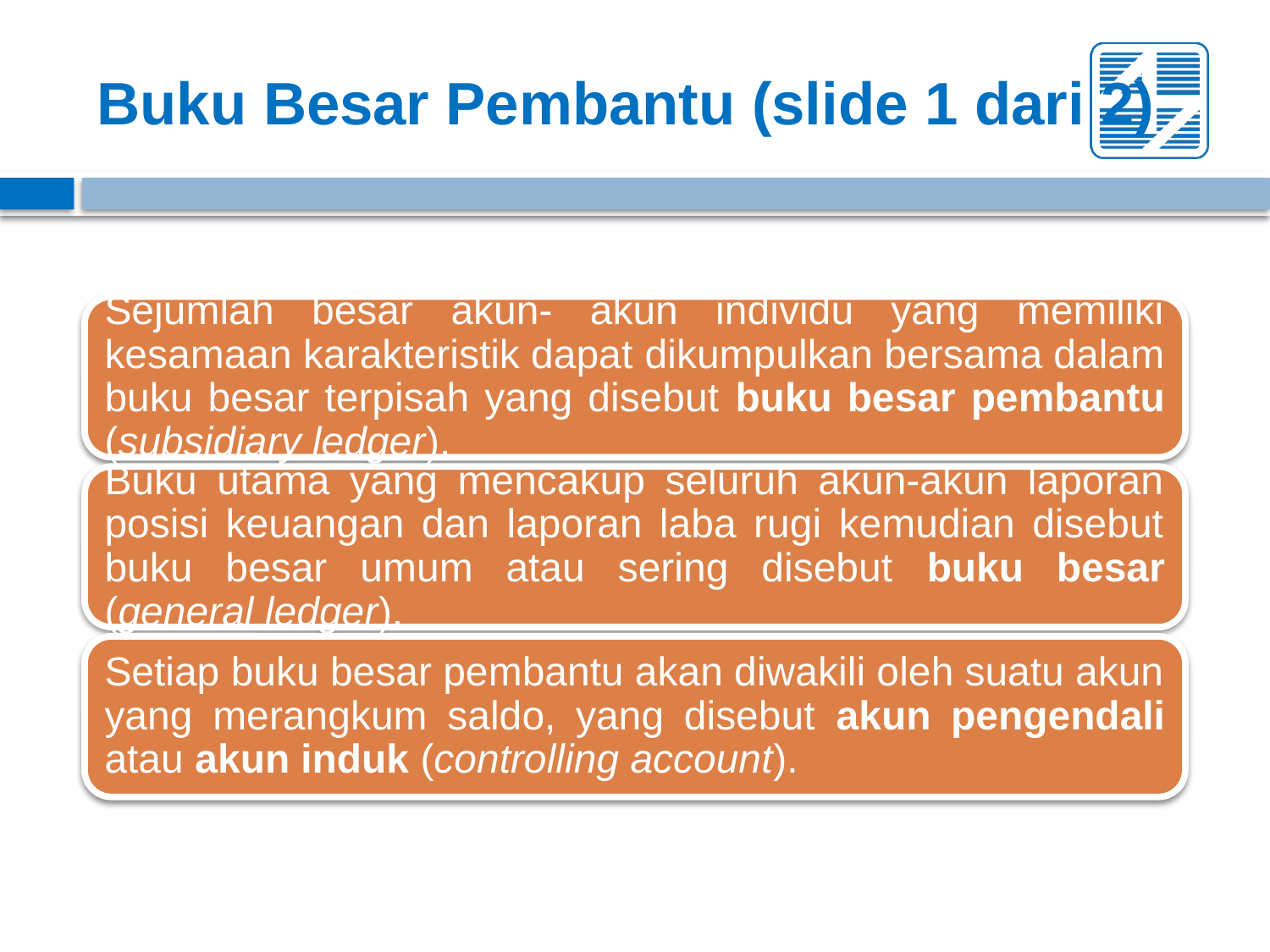

# Buku Besar Pembantu (slide 1 dari 2)
Sejumlah besar akun- akun individu yang memiliki kesamaan karakteristik dapat dikumpulkan bersama dalam buku besar terpisah yang disebut buku besar pembantu (subsidiary ledger).
Buku utama yang mencakup seluruh akun-akun laporan posisi keuangan dan laporan laba rugi kemudian disebut buku besar umum atau sering disebut buku besar (general ledger).
Setiap buku besar pembantu akan diwakili oleh suatu akun yang merangkum saldo, yang disebut akun pengendali atau akun induk (controlling account).